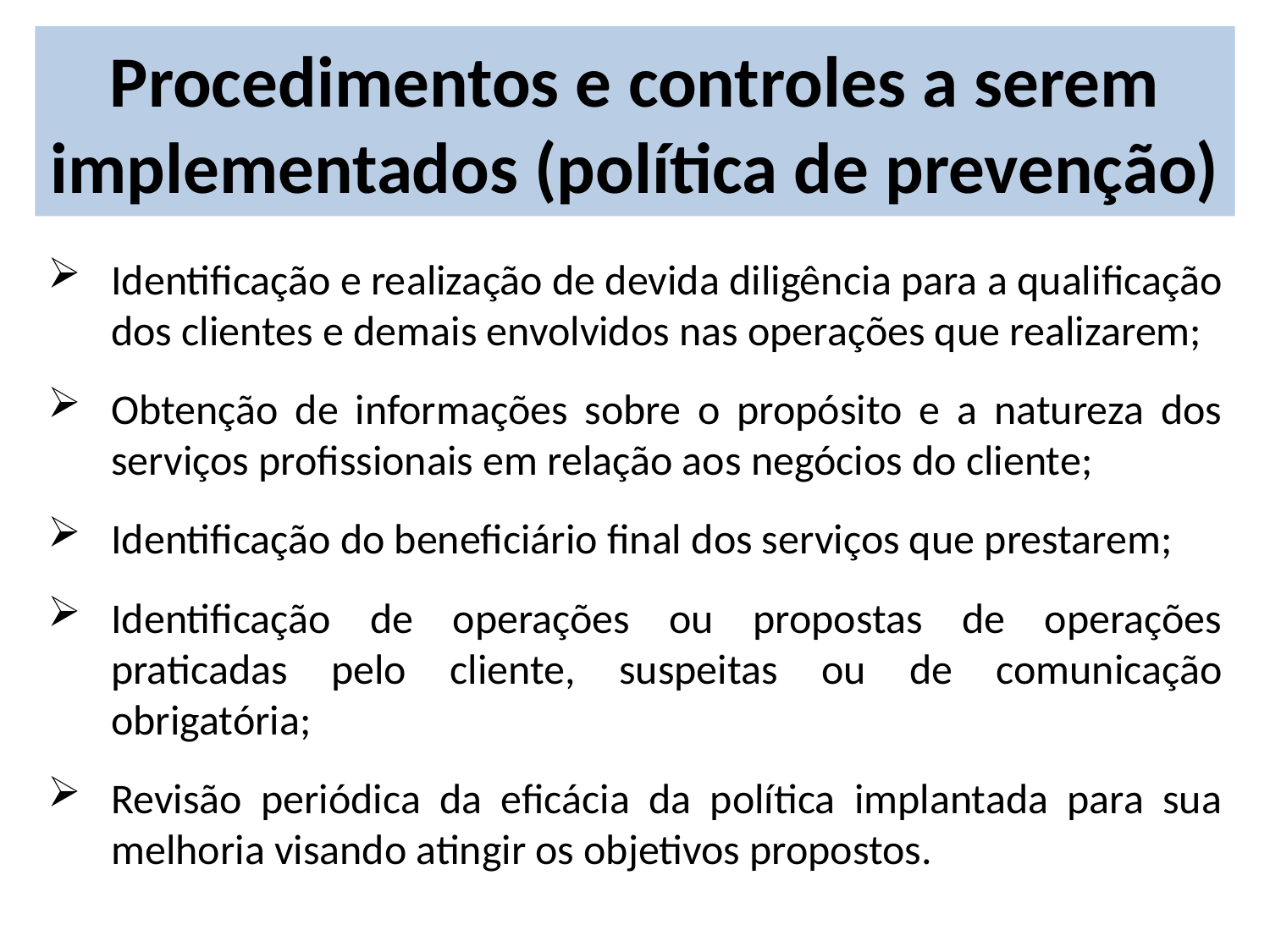

# Procedimentos e controles a serem implementados (política de prevenção)
Identificação e realização de devida diligência para a qualificação dos clientes e demais envolvidos nas operações que realizarem;

Obtenção de informações sobre o propósito e a natureza dos serviços profissionais em relação aos negócios do cliente;

Identificação do beneficiário final dos serviços que prestarem;

Identificação de operações ou propostas de operações praticadas pelo cliente, suspeitas ou de comunicação obrigatória;

Revisão periódica da eficácia da política implantada para sua melhoria visando atingir os objetivos propostos.